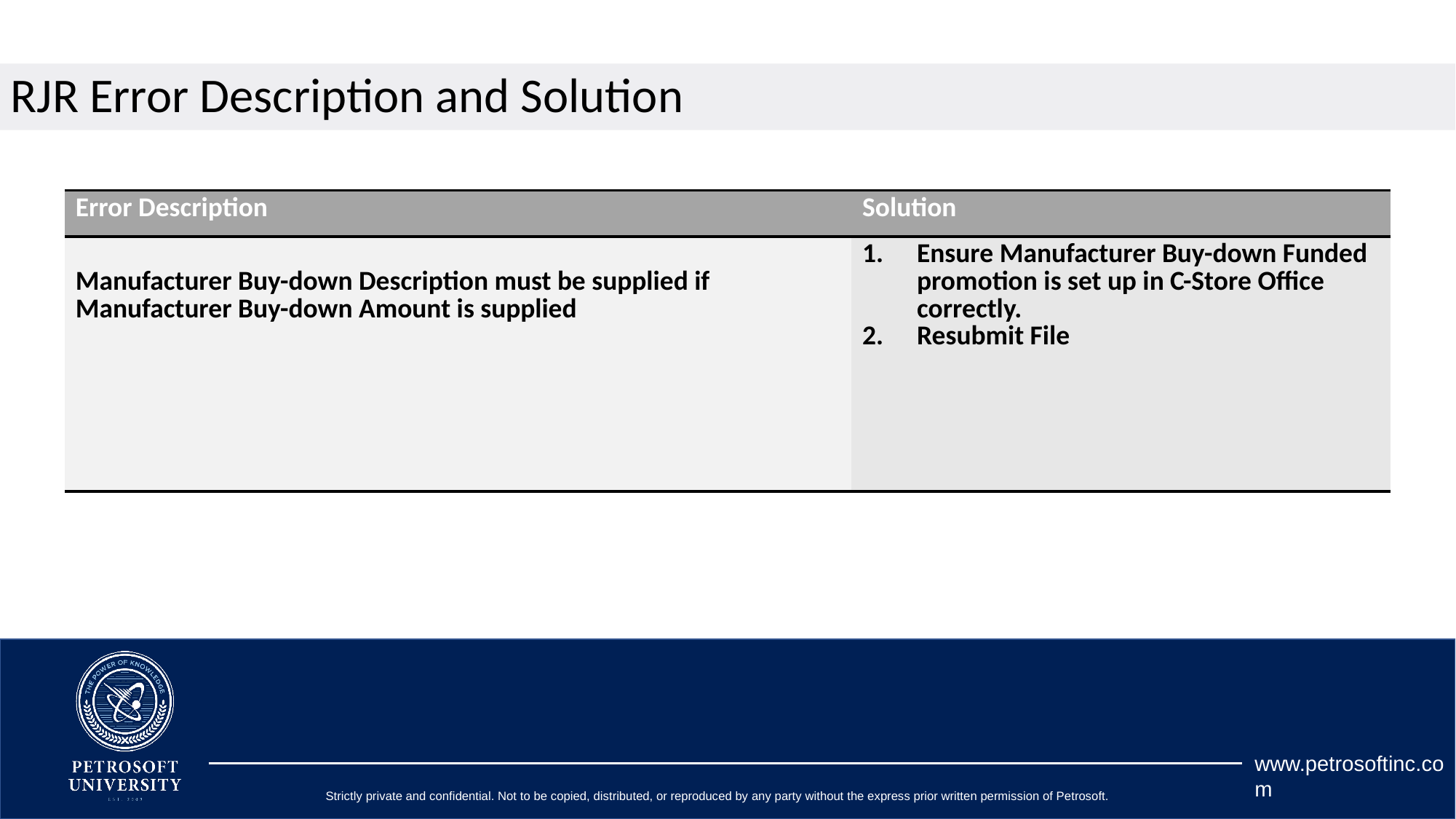

# RJR Error Description and Solution

| Error Description | Solution |
| --- | --- |
| Manufacturer Buy-down Description must be supplied if Manufacturer Buy-down Amount is supplied | Ensure Manufacturer Buy-down Funded promotion is set up in C-Store Office correctly. Resubmit File |